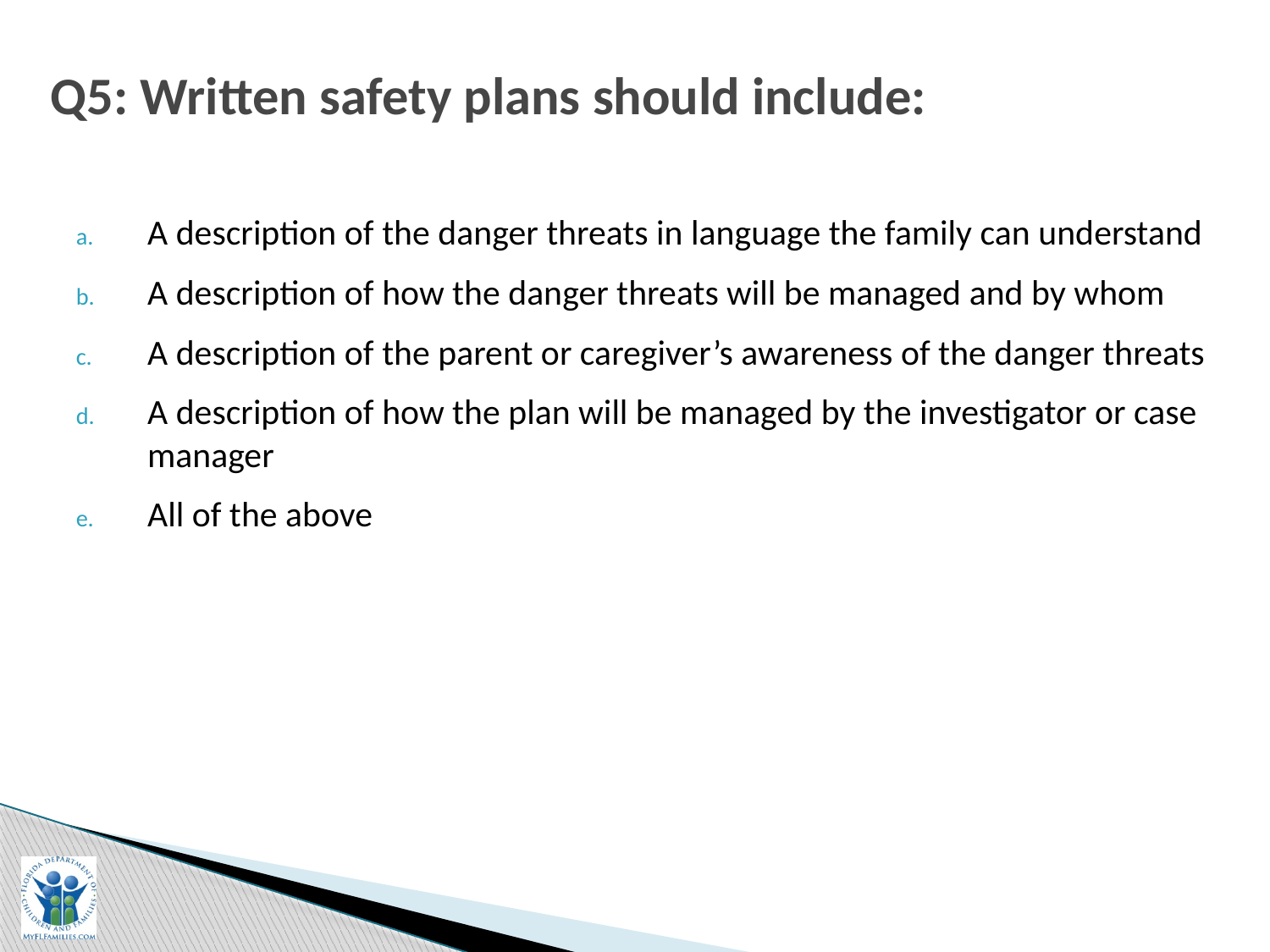

# Q5: Written safety plans should include:
A description of the danger threats in language the family can understand
A description of how the danger threats will be managed and by whom
A description of the parent or caregiver’s awareness of the danger threats
A description of how the plan will be managed by the investigator or case manager
All of the above